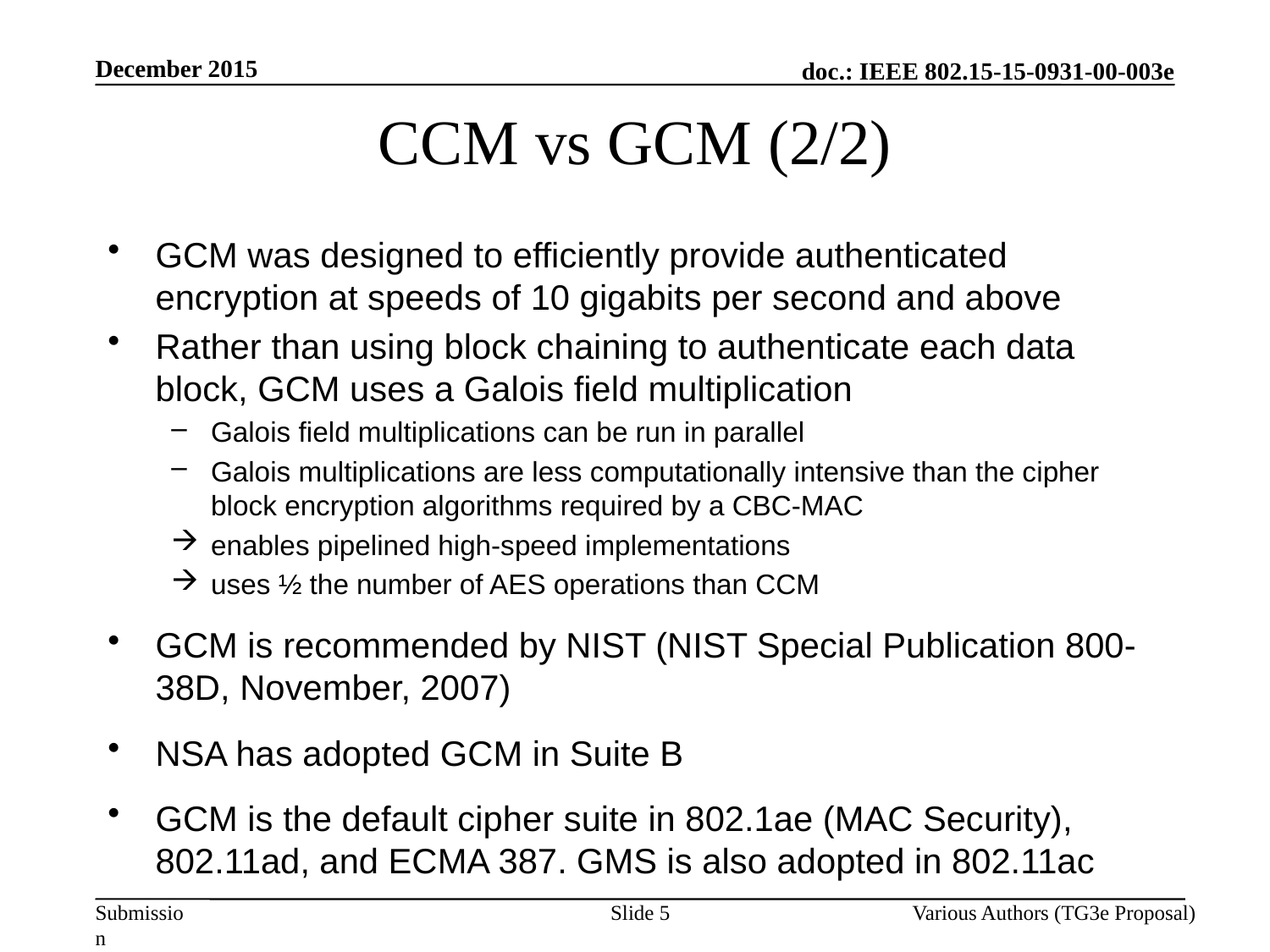

December 2015
CCM vs GCM (2/2)
GCM was designed to efficiently provide authenticated encryption at speeds of 10 gigabits per second and above
Rather than using block chaining to authenticate each data block, GCM uses a Galois field multiplication
Galois field multiplications can be run in parallel
Galois multiplications are less computationally intensive than the cipher block encryption algorithms required by a CBC-MAC
enables pipelined high-speed implementations
uses ½ the number of AES operations than CCM
GCM is recommended by NIST (NIST Special Publication 800-38D, November, 2007)
NSA has adopted GCM in Suite B
GCM is the default cipher suite in 802.1ae (MAC Security), 802.11ad, and ECMA 387. GMS is also adopted in 802.11ac

Slide 5
Various Authors (TG3e Proposal)